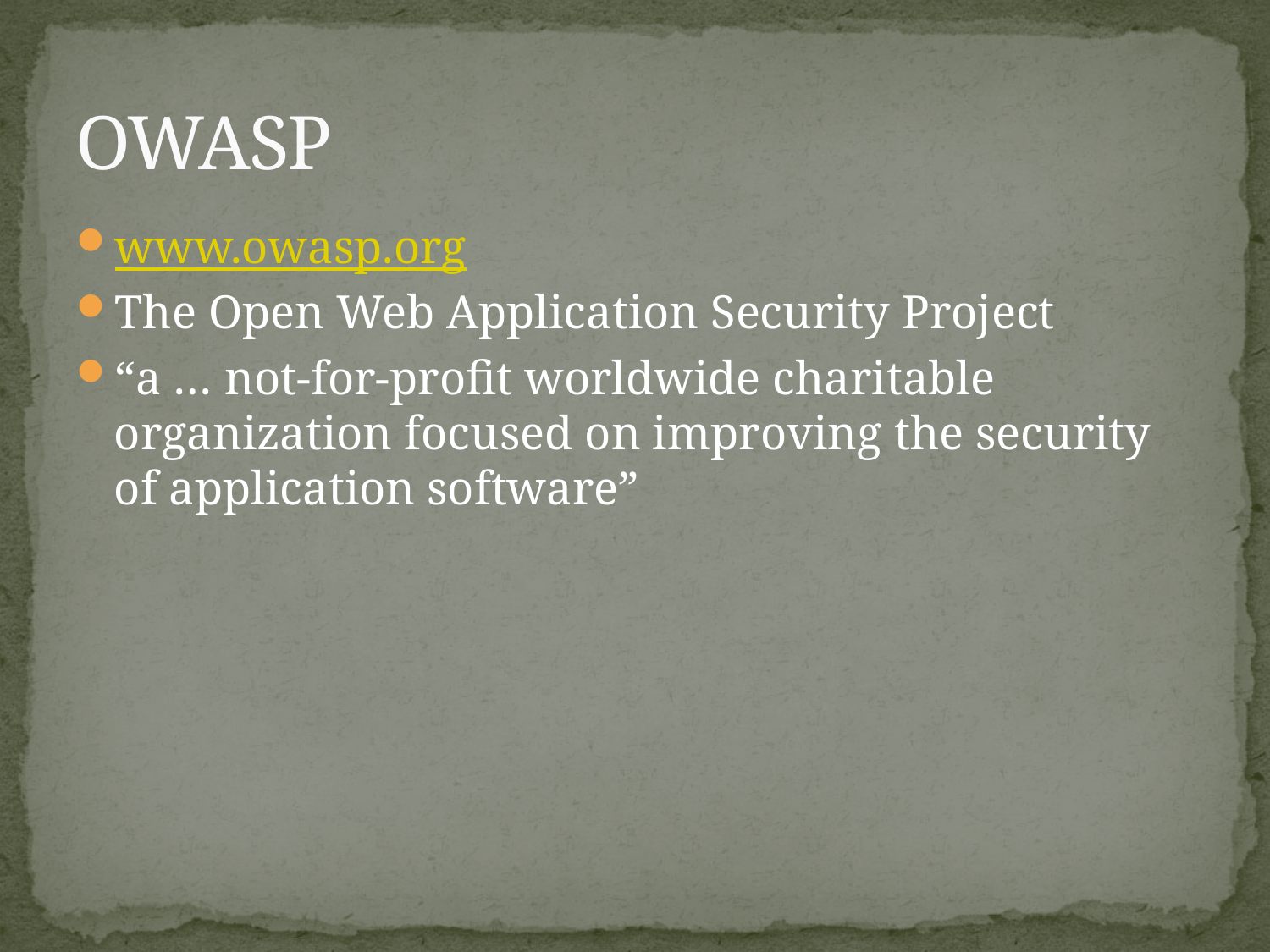

# OWASP
www.owasp.org
The Open Web Application Security Project
“a … not-for-profit worldwide charitable organization focused on improving the security of application software”